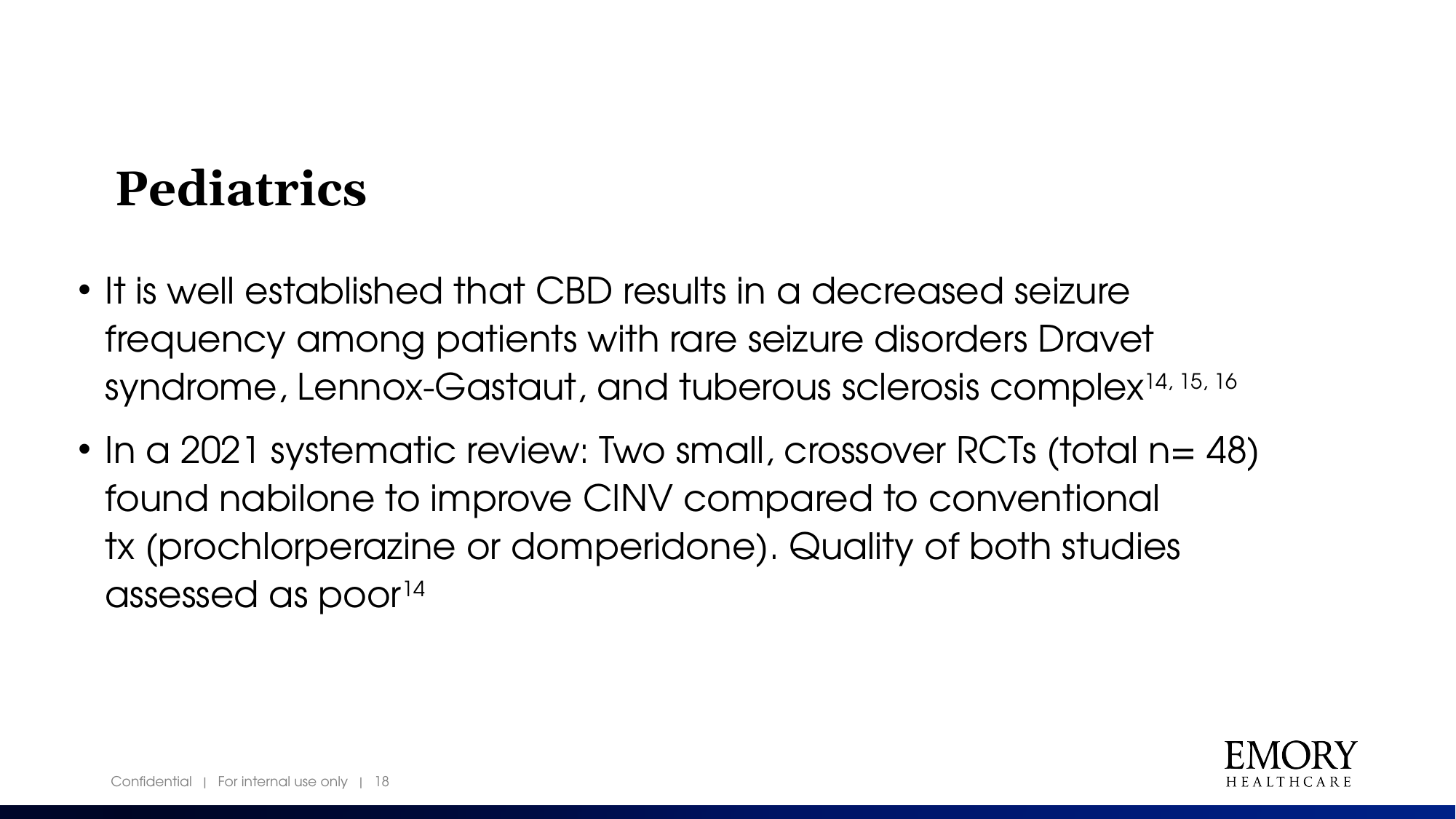

# Pediatrics
It is well established that CBD results in a decreased seizure frequency among patients with rare seizure disorders Dravet syndrome, Lennox-Gastaut, and tuberous sclerosis complex14, 15, 16
In a 2021 systematic review: Two small, crossover RCTs (total n= 48) found nabilone to improve CINV compared to conventional tx (prochlorperazine or domperidone). Quality of both studies assessed as poor14